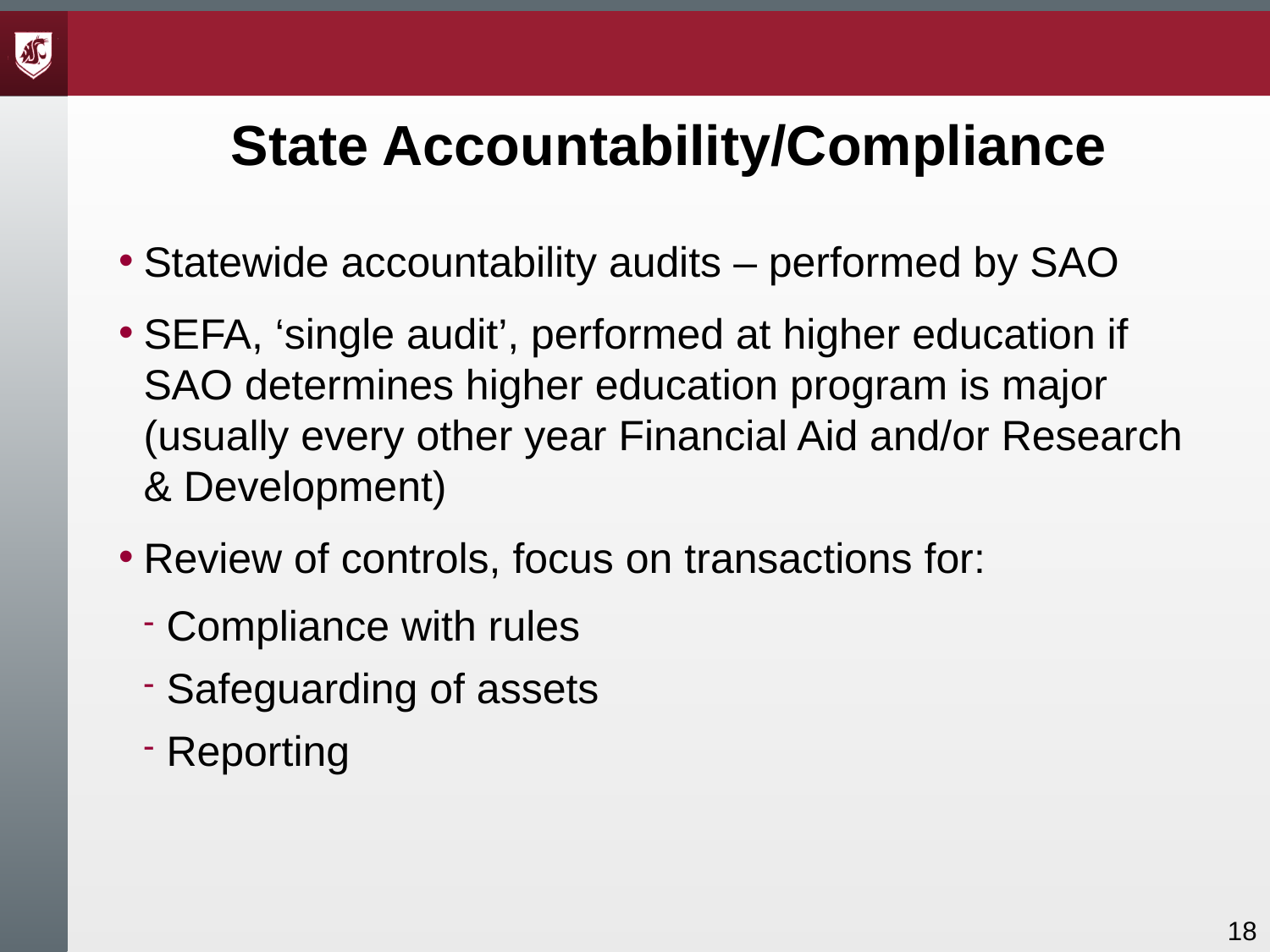

# State Accountability/Compliance
Statewide accountability audits – performed by SAO
SEFA, ‘single audit’, performed at higher education if SAO determines higher education program is major (usually every other year Financial Aid and/or Research & Development)
Review of controls, focus on transactions for:
Compliance with rules
Safeguarding of assets
Reporting
18